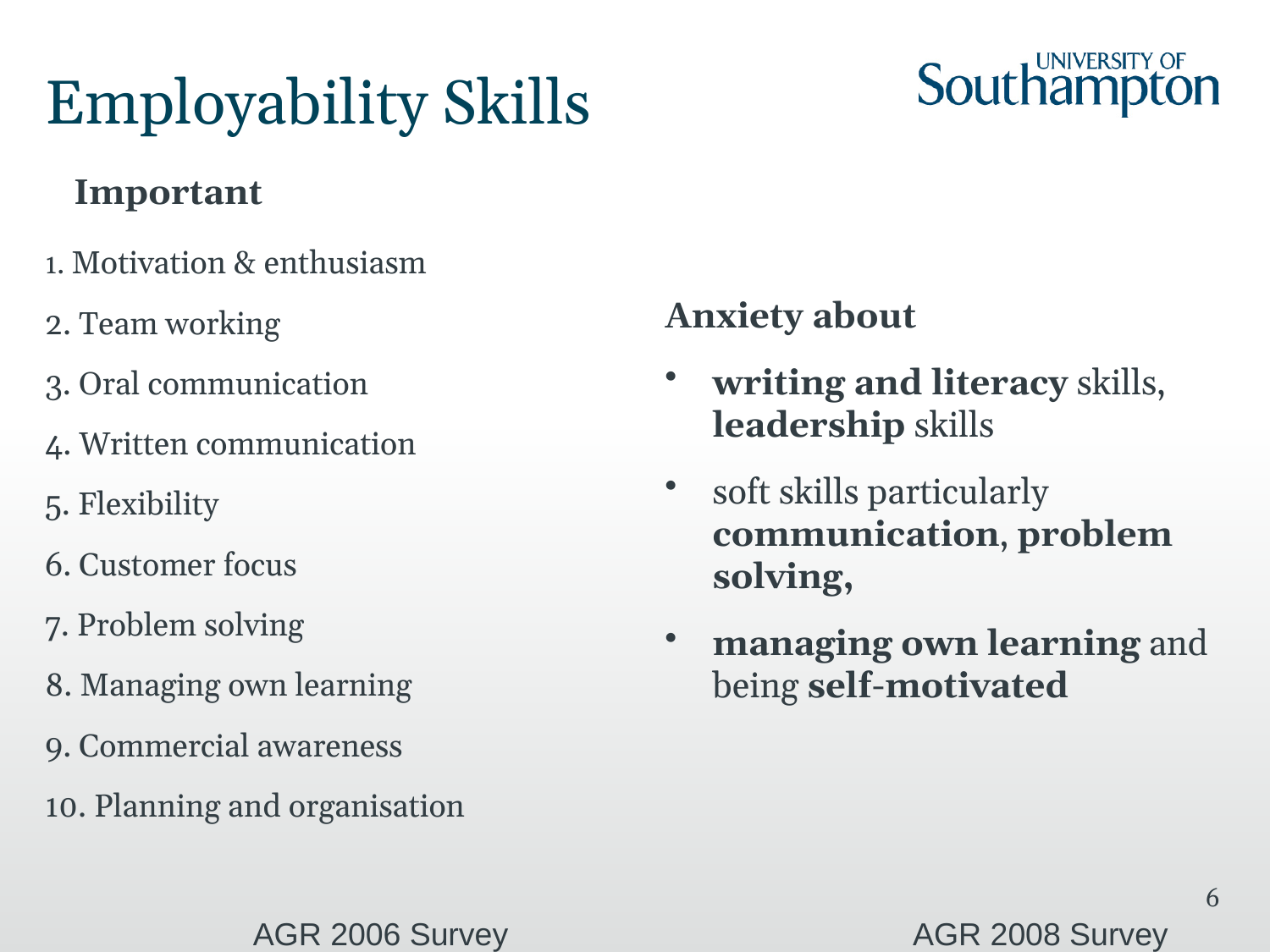

# Employability Skills
Important
1. Motivation & enthusiasm
2. Team working
3. Oral communication
4. Written communication
5. Flexibility
6. Customer focus
7. Problem solving
8. Managing own learning
9. Commercial awareness
10. Planning and organisation
Anxiety about
writing and literacy skills, leadership skills
soft skills particularly communication, problem solving,
managing own learning and being self-motivated

6
AGR 2006 Survey
AGR 2008 Survey